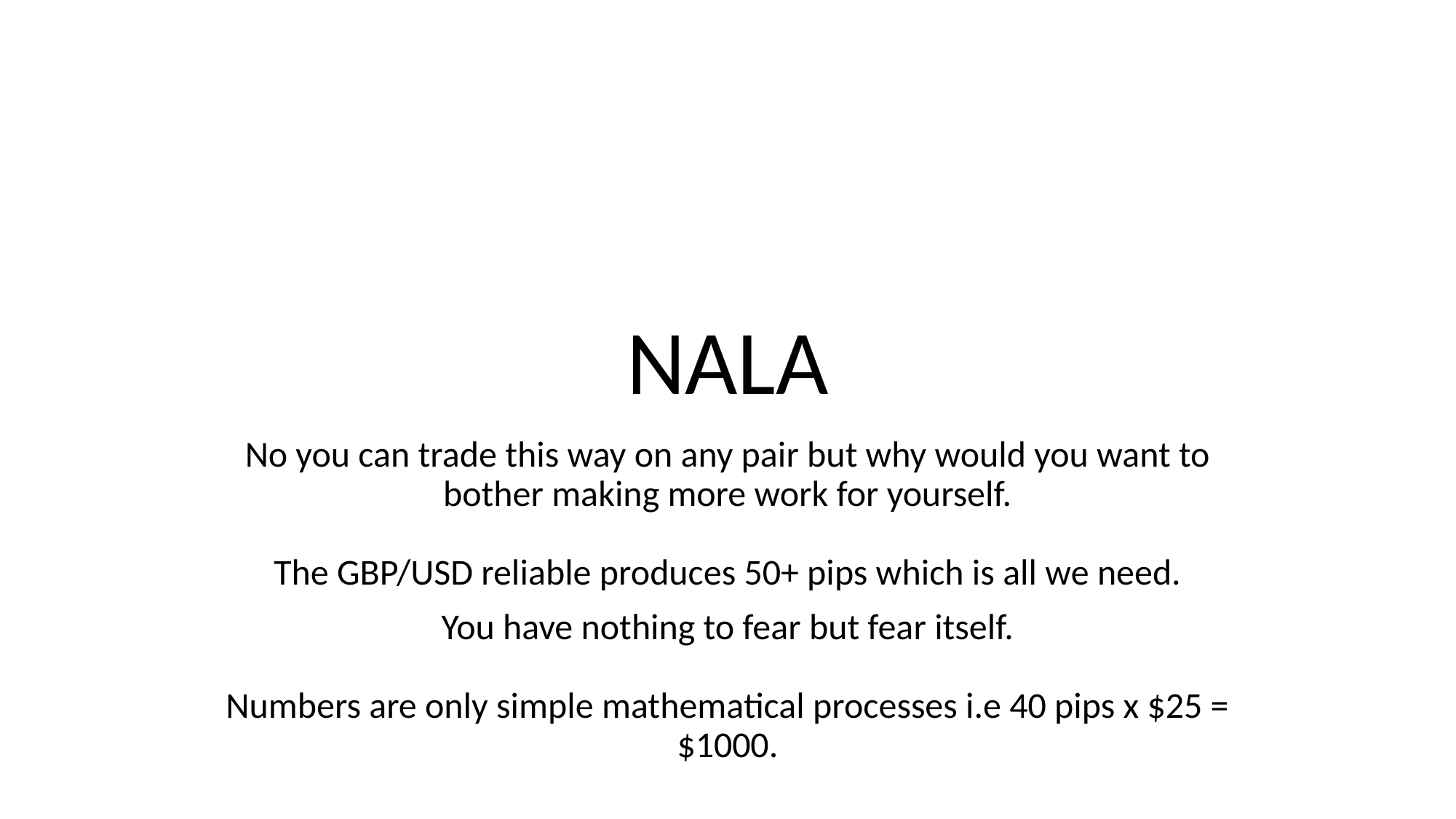

# NALA
No you can trade this way on any pair but why would you want to bother making more work for yourself.
The GBP/USD reliable produces 50+ pips which is all we need.
You have nothing to fear but fear itself.
Numbers are only simple mathematical processes i.e 40 pips x $25 = $1000.